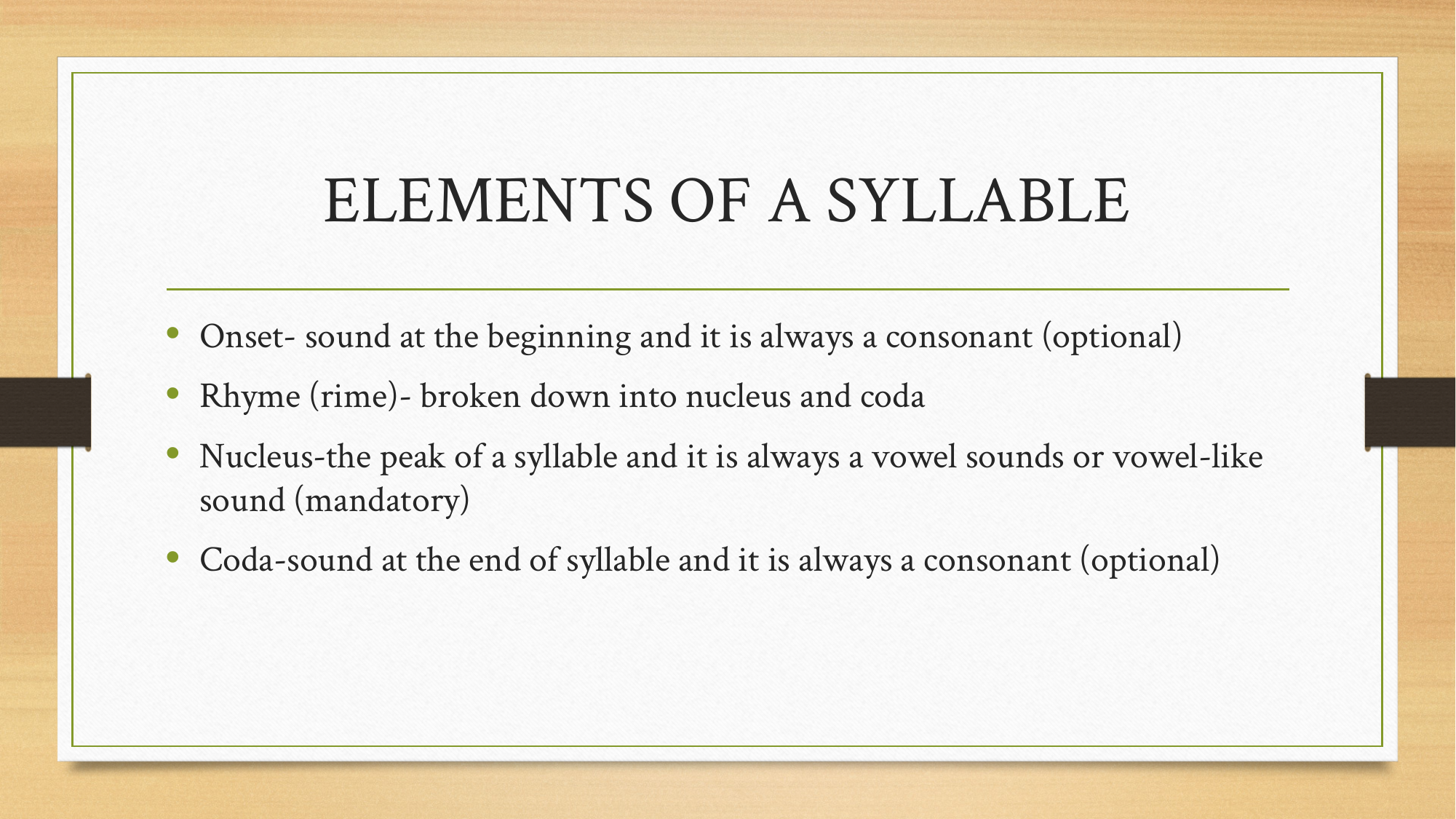

# ELEMENTS OF A SYLLABLE
Onset- sound at the beginning and it is always a consonant (optional)
Rhyme (rime)- broken down into nucleus and coda
Nucleus-the peak of a syllable and it is always a vowel sounds or vowel-like sound (mandatory)
Coda-sound at the end of syllable and it is always a consonant (optional)